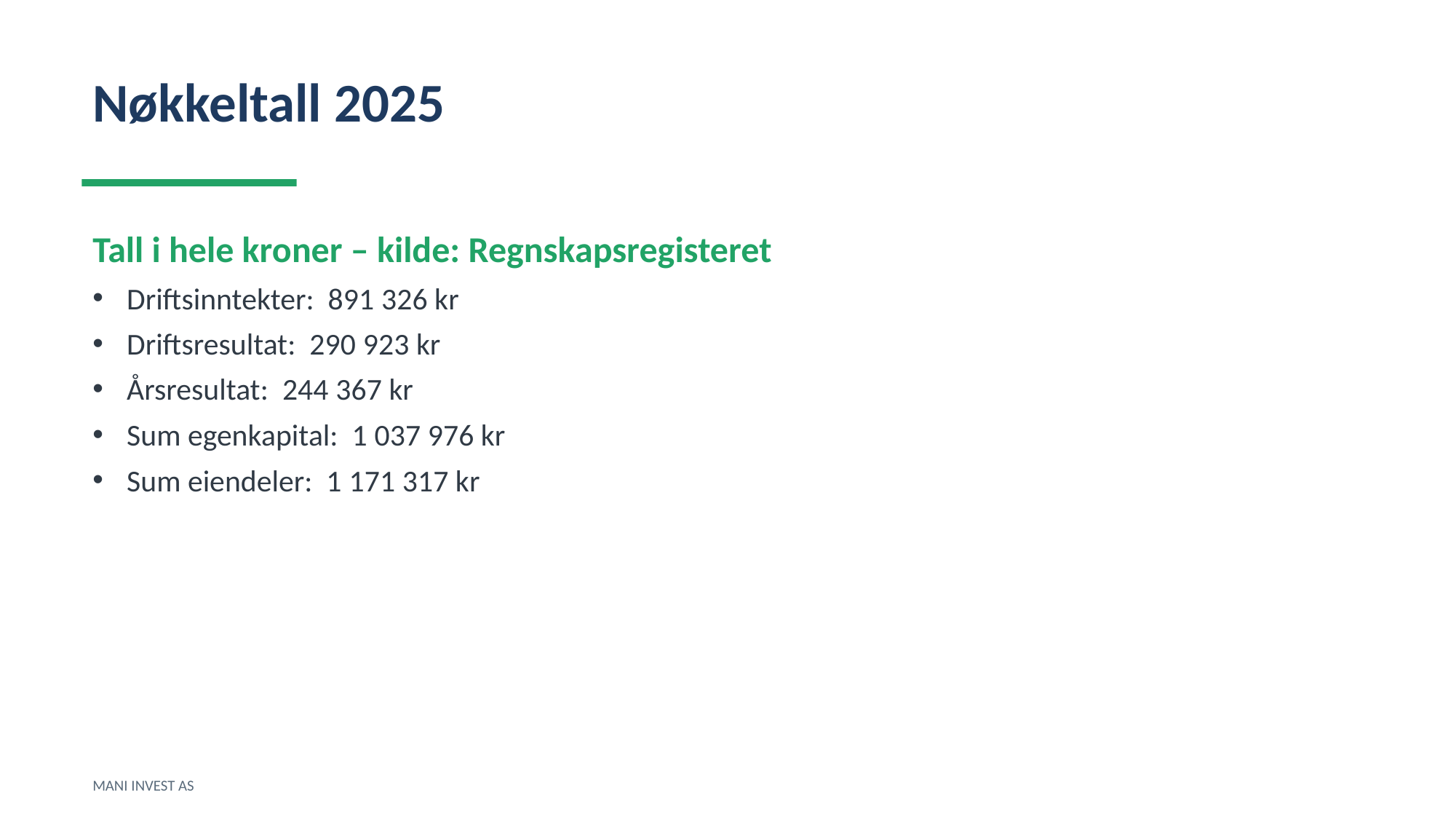

Nøkkeltall 2025

Tall i hele kroner – kilde: Regnskapsregisteret
Driftsinntekter:  891 326 kr
Driftsresultat:  290 923 kr
Årsresultat:  244 367 kr
Sum egenkapital:  1 037 976 kr
Sum eiendeler:  1 171 317 kr
MANI INVEST AS